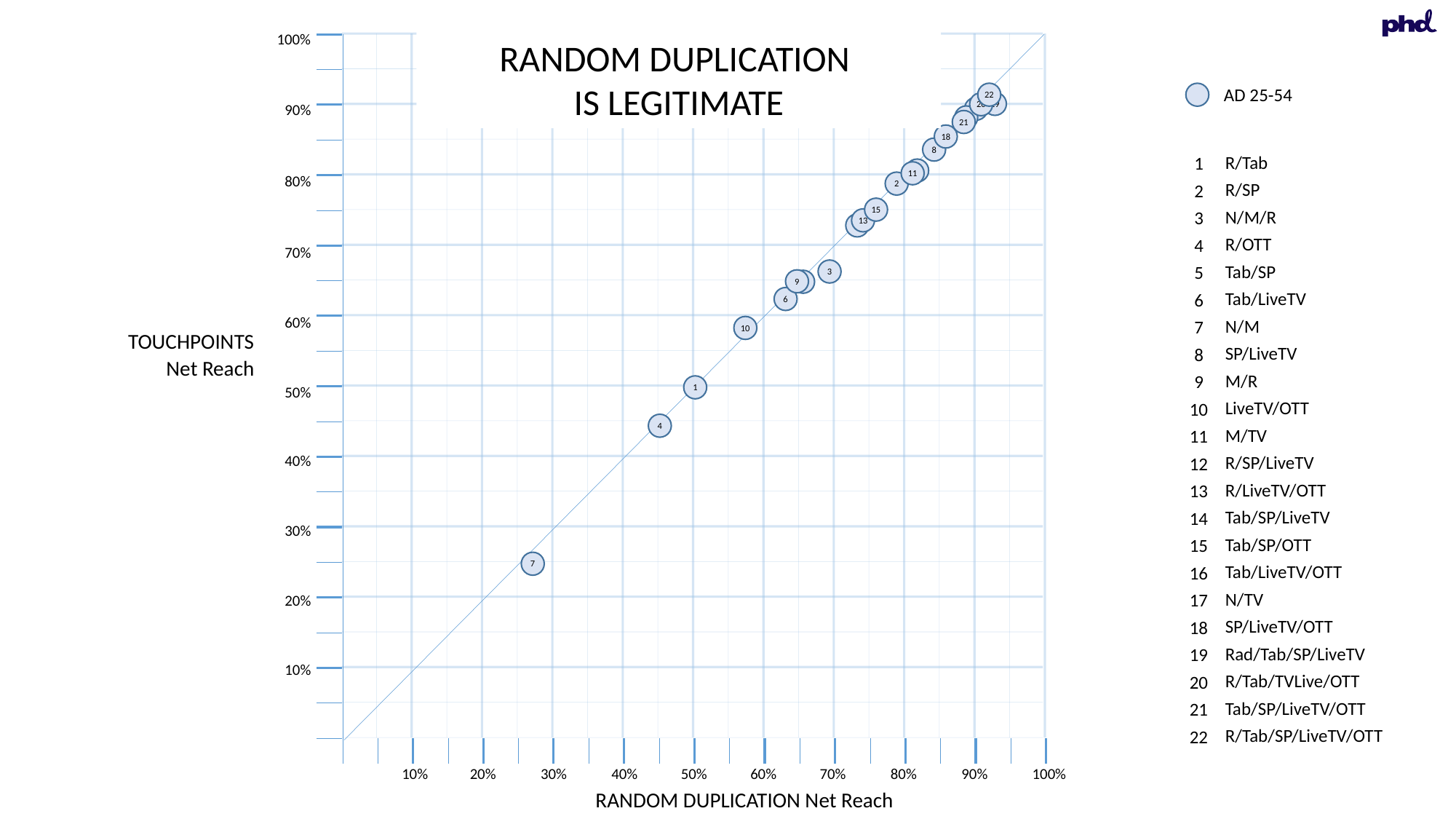

100%
90%
80%
70%
60%
50%
40%
30%
20%
10%
RANDOM DUPLICATION
IS LEGITIMATE
AD 25-54

R/Tab
R/SP
N/M/R
R/OTT
Tab/SP
Tab/LiveTV
N/M
SP/LiveTV
M/R
LiveTV/OTT
M/TV
R/SP/LiveTV
R/LiveTV/OTT
Tab/SP/LiveTV
Tab/SP/OTT
Tab/LiveTV/OTT
N/TV
SP/LiveTV/OTT
Rad/Tab/SP/LiveTV
R/Tab/TVLive/OTT
Tab/SP/LiveTV/OTT
R/Tab/SP/LiveTV/OTT
1
2
3
4
5
6
7
8
9
10
11
12
13
14
15
16
17
18
19
20
21
22

22

19

20

12

14

21

18

8

17

11

2

15

13

5

3

9

16

6

10
TOUCHPOINTS
Net Reach

1

4

7
10%
20%
30%
40%
50%
60%
70%
80%
90%
100%
RANDOM DUPLICATION Net Reach